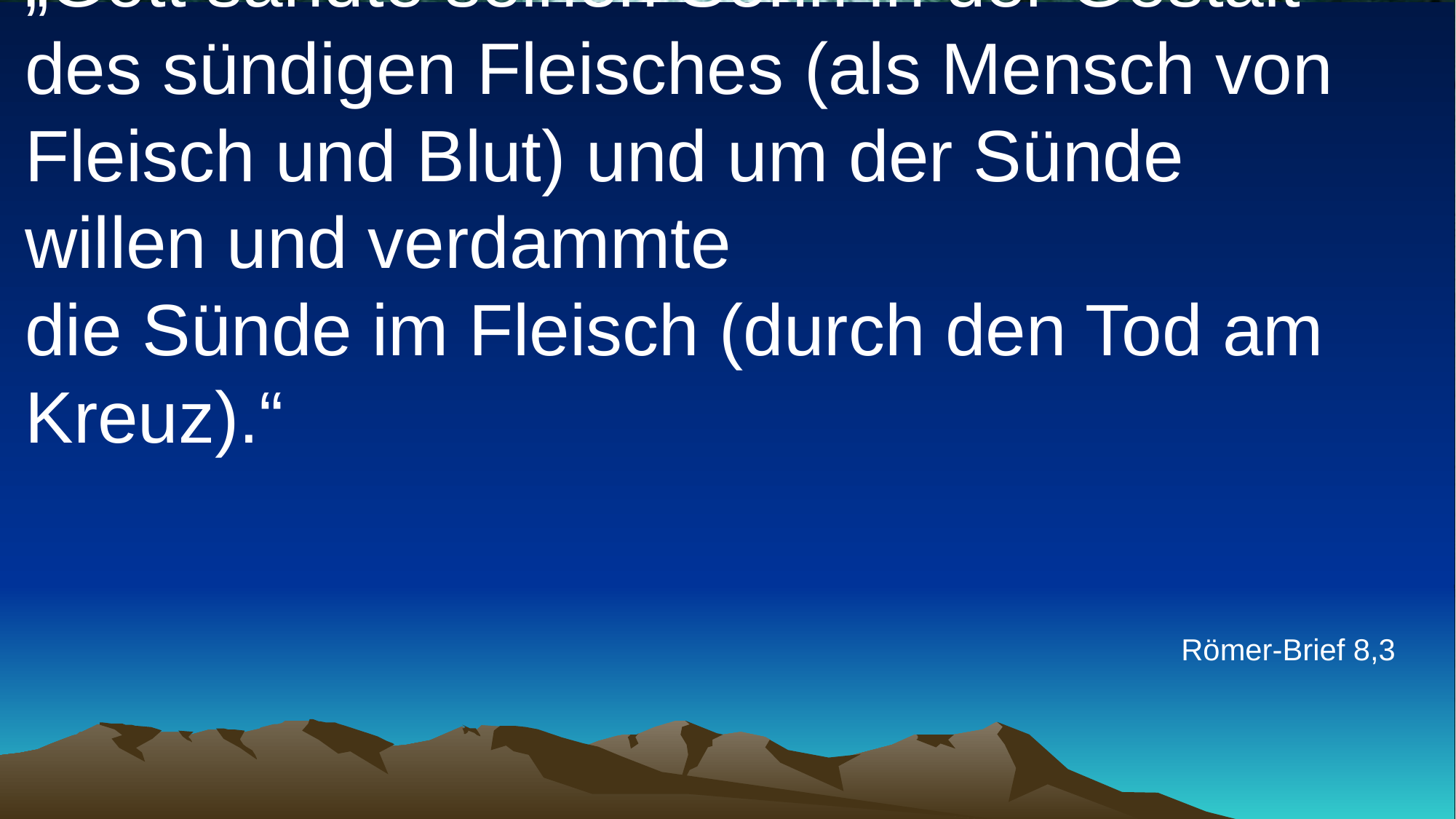

# „Gott sandte seinen Sohn in der Gestalt des sündigen Fleisches (als Mensch von Fleisch und Blut) und um der Sünde willen und verdammte die Sünde im Fleisch (durch den Tod am Kreuz).“
Römer-Brief 8,3